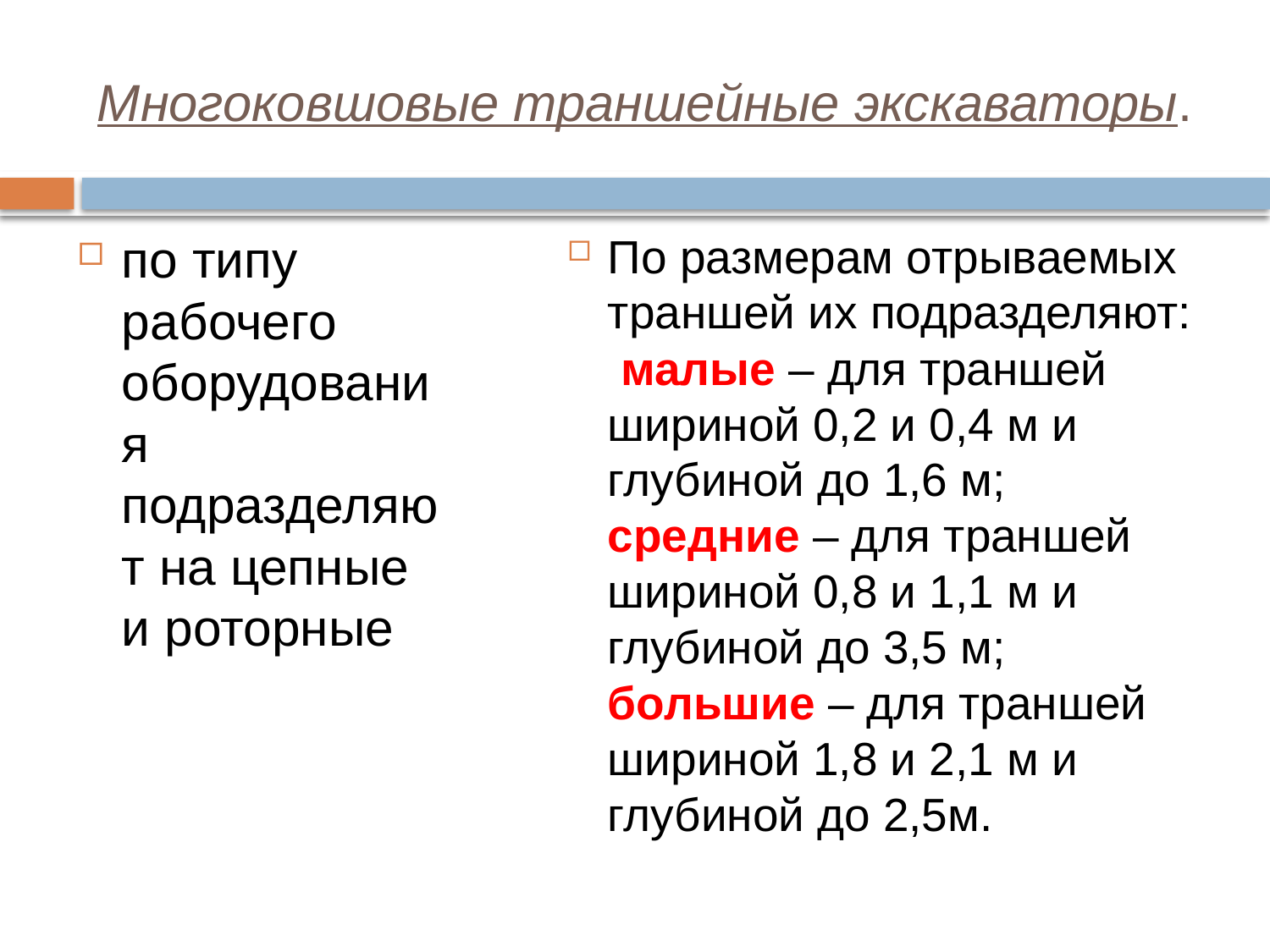

# Многоковшовые траншейные экскаваторы.
по типу рабочего оборудования подразделяют на цепные и роторные
По размерам отрываемых траншей их подразделяют:  малые – для траншей шириной 0,2 и 0,4 м и глубиной до 1,6 м; средние – для траншей шириной 0,8 и 1,1 м и глубиной до 3,5 м; большие – для траншей шириной 1,8 и 2,1 м и глубиной до 2,5м.